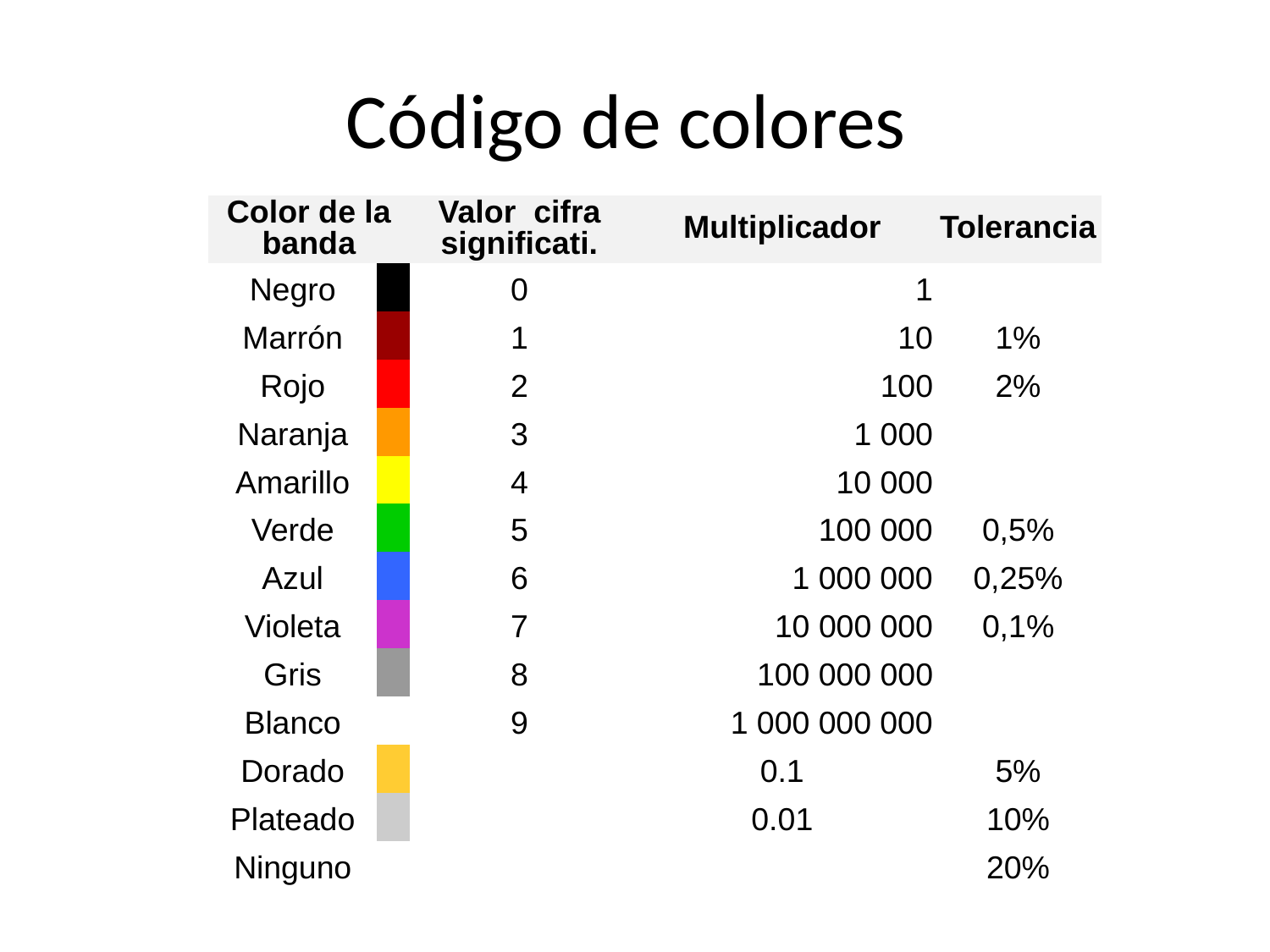

# Código de colores
| Color de la banda |  | Valor cifra significati. | Multiplicador | Tolerancia |
| --- | --- | --- | --- | --- |
| Negro |  | 0 | 1 |  |
| Marrón |  | 1 | 10 | 1% |
| Rojo |  | 2 | 100 | 2% |
| Naranja |  | 3 | 1 000 |  |
| Amarillo |  | 4 | 10 000 |  |
| Verde |  | 5 | 100 000 | 0,5% |
| Azul |  | 6 | 1 000 000 | 0,25% |
| Violeta |  | 7 | 10 000 000 | 0,1% |
| Gris |  | 8 | 100 000 000 |  |
| Blanco |  | 9 | 1 000 000 000 |  |
| Dorado |  |  | 0.1 | 5% |
| Plateado |  |  | 0.01 | 10% |
| Ninguno |  |  |  | 20% |